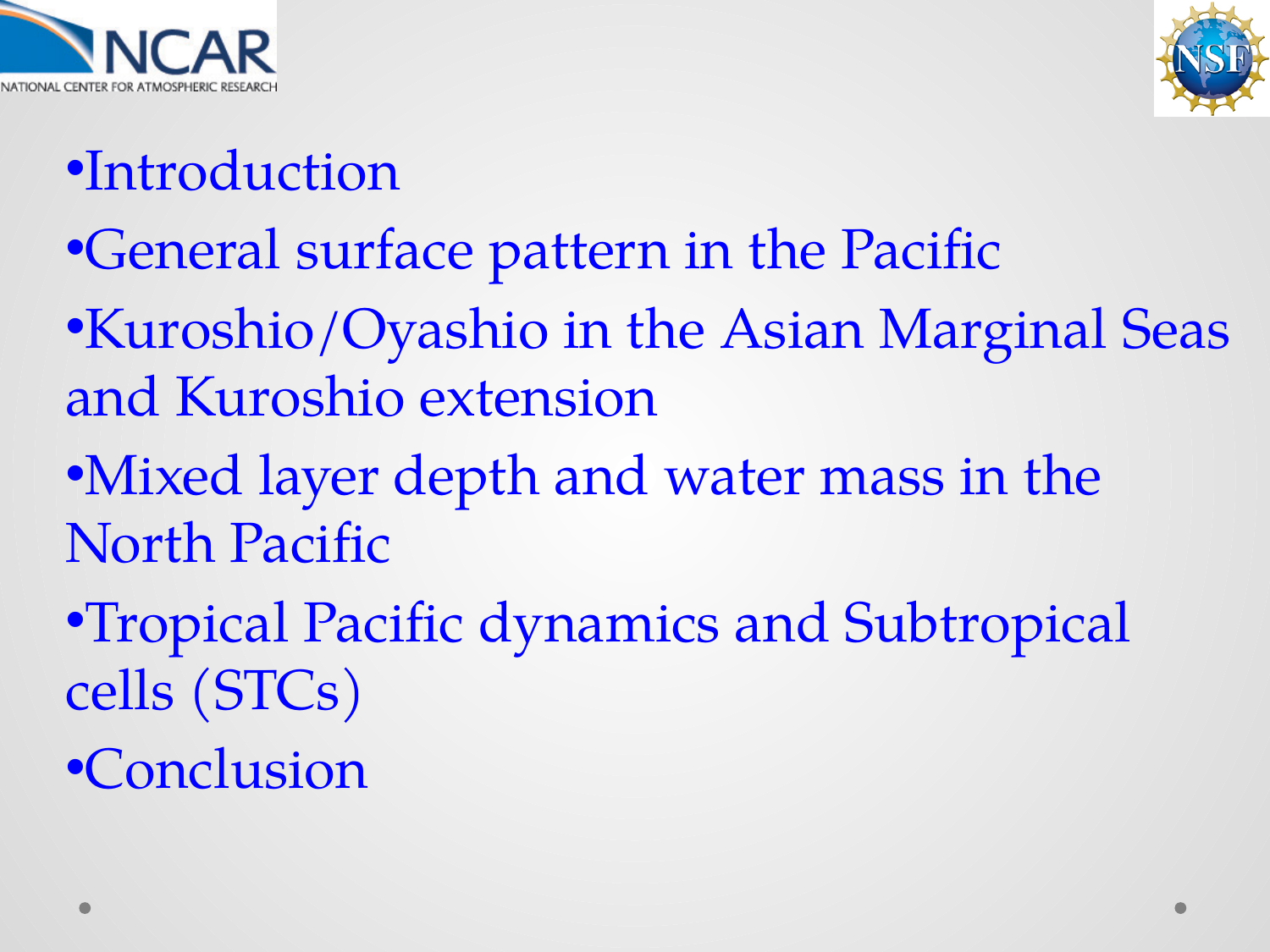

Introduction
General surface pattern in the Pacific
Kuroshio/Oyashio in the Asian Marginal Seas and Kuroshio extension
Mixed layer depth and water mass in the North Pacific
Tropical Pacific dynamics and Subtropical cells (STCs)
Conclusion